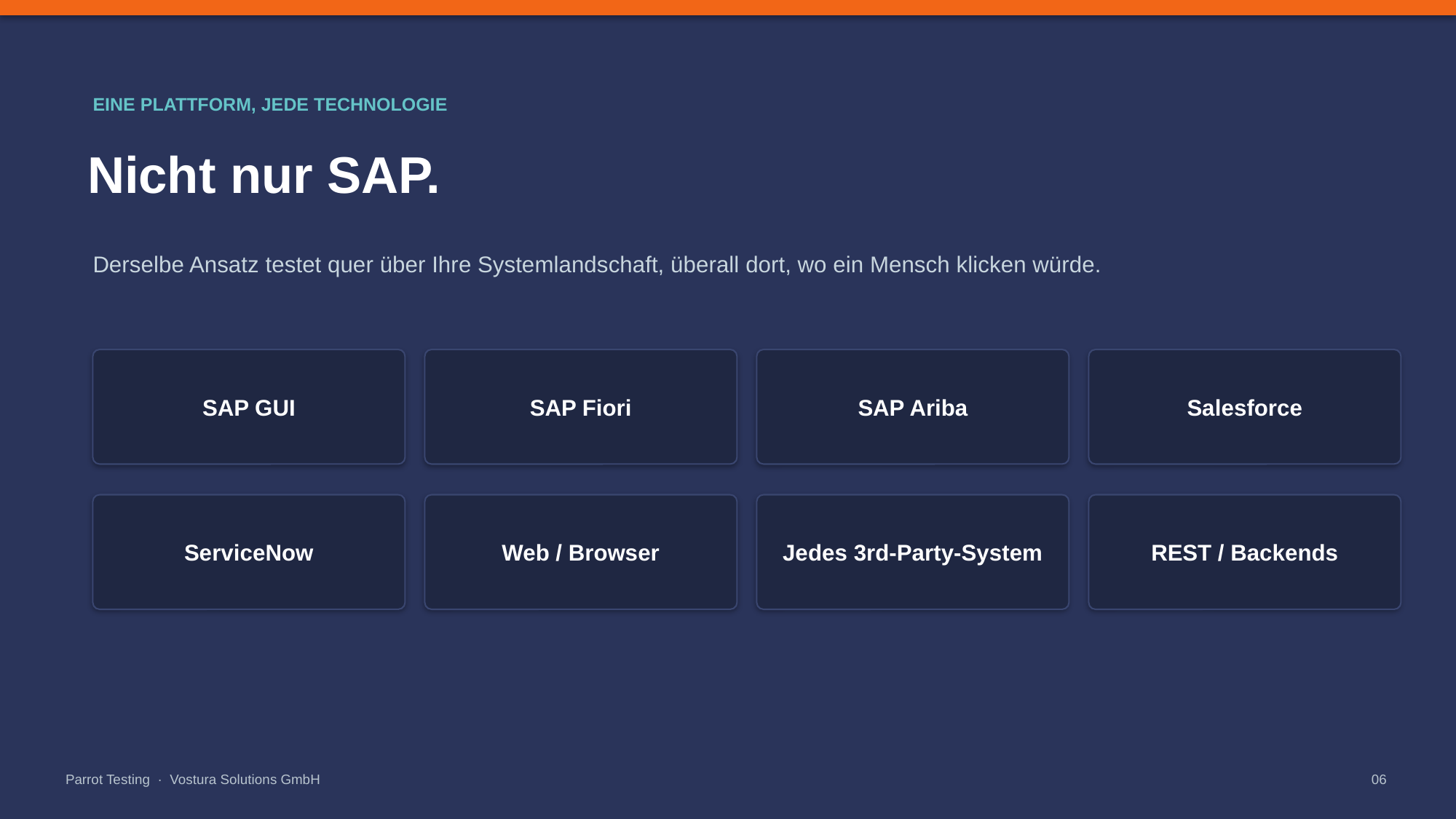

EINE PLATTFORM, JEDE TECHNOLOGIE
Nicht nur SAP.
Derselbe Ansatz testet quer über Ihre Systemlandschaft, überall dort, wo ein Mensch klicken würde.

SAP GUI

SAP Fiori

SAP Ariba

Salesforce

ServiceNow

Web / Browser

Jedes 3rd-Party-System

REST / Backends
Parrot Testing  ·  Vostura Solutions GmbH
06